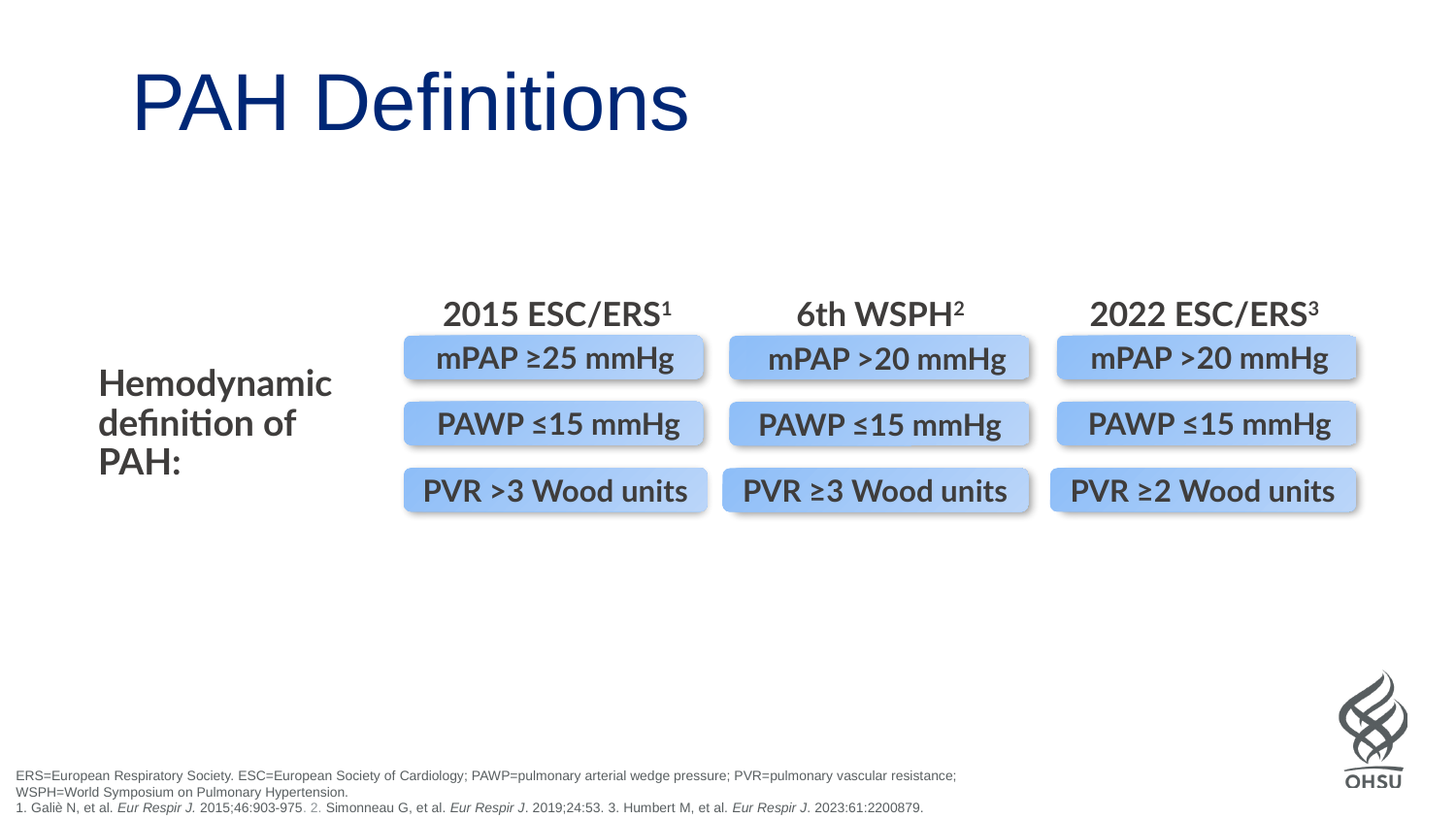

# PAH Definitions
2015 ESC/ERS1
2022 ESC/ERS3
6th WSPH2

mPAP ≥25 mmHg
mPAP >20 mmHg
mPAP >20 mmHg
Hemodynamic definition of PAH:

PAWP ≤15 mmHg
PAWP ≤15 mmHg
PAWP ≤15 mmHg
PVR >3 Wood units

PVR ≥2 Wood units

PVR ≥3 Wood units

ERS=European Respiratory Society. ESC=European Society of Cardiology; PAWP=pulmonary arterial wedge pressure; PVR=pulmonary vascular resistance; WSPH=World Symposium on Pulmonary Hypertension.
1. Galiè N, et al. Eur Respir J. 2015;46:903-975. 2. Simonneau G, et al. Eur Respir J. 2019;24:53. 3. Humbert M, et al. Eur Respir J. 2023:61:2200879.